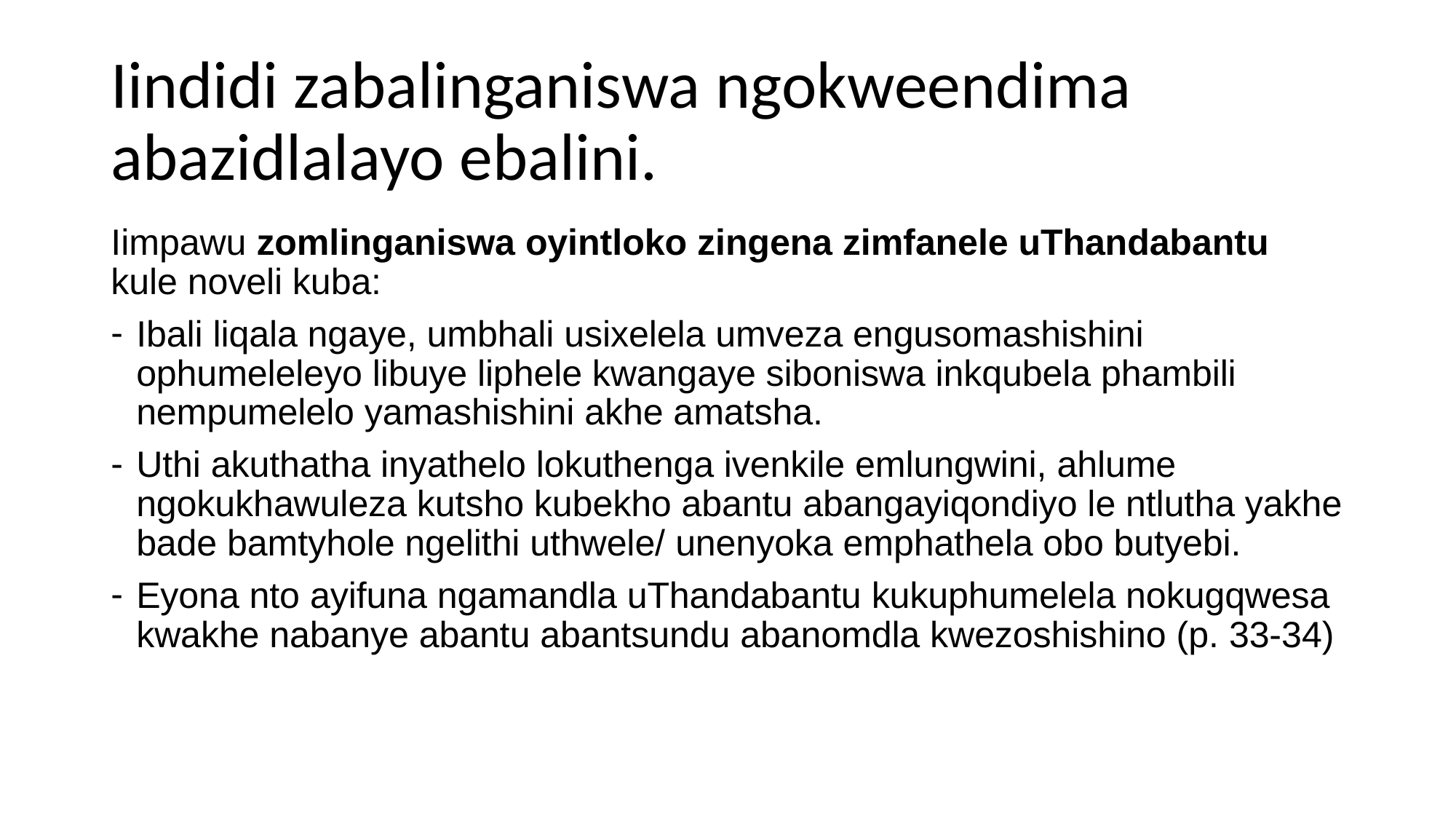

# Iindidi zabalinganiswa ngokweendima abazidlalayo ebalini.
Iimpawu zomlinganiswa oyintloko zingena zimfanele uThandabantu kule noveli kuba:
Ibali liqala ngaye, umbhali usixelela umveza engusomashishini ophumeleleyo libuye liphele kwangaye siboniswa inkqubela phambili  nempumelelo yamashishini akhe amatsha.
Uthi akuthatha inyathelo lokuthenga ivenkile emlungwini, ahlume ngokukhawuleza kutsho kubekho abantu abangayiqondiyo le ntlutha yakhe bade bamtyhole ngelithi uthwele/ unenyoka emphathela obo butyebi.
Eyona nto ayifuna ngamandla uThandabantu kukuphumelela nokugqwesa kwakhe nabanye abantu abantsundu abanomdla kwezoshishino (p. 33-34)